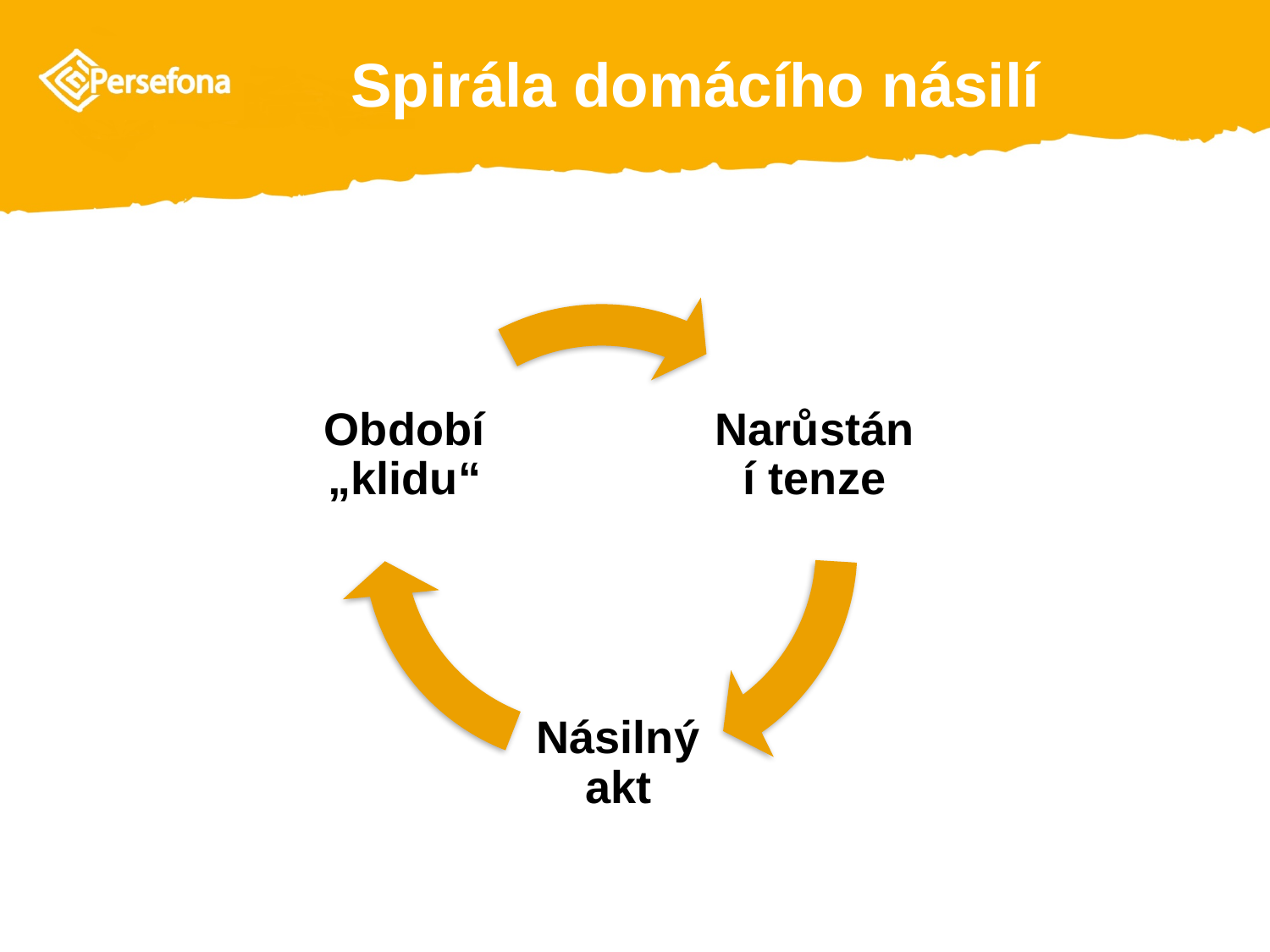

Spirála domácího násilí

Narůstání tenze
Násilný akt
Období „klidu“